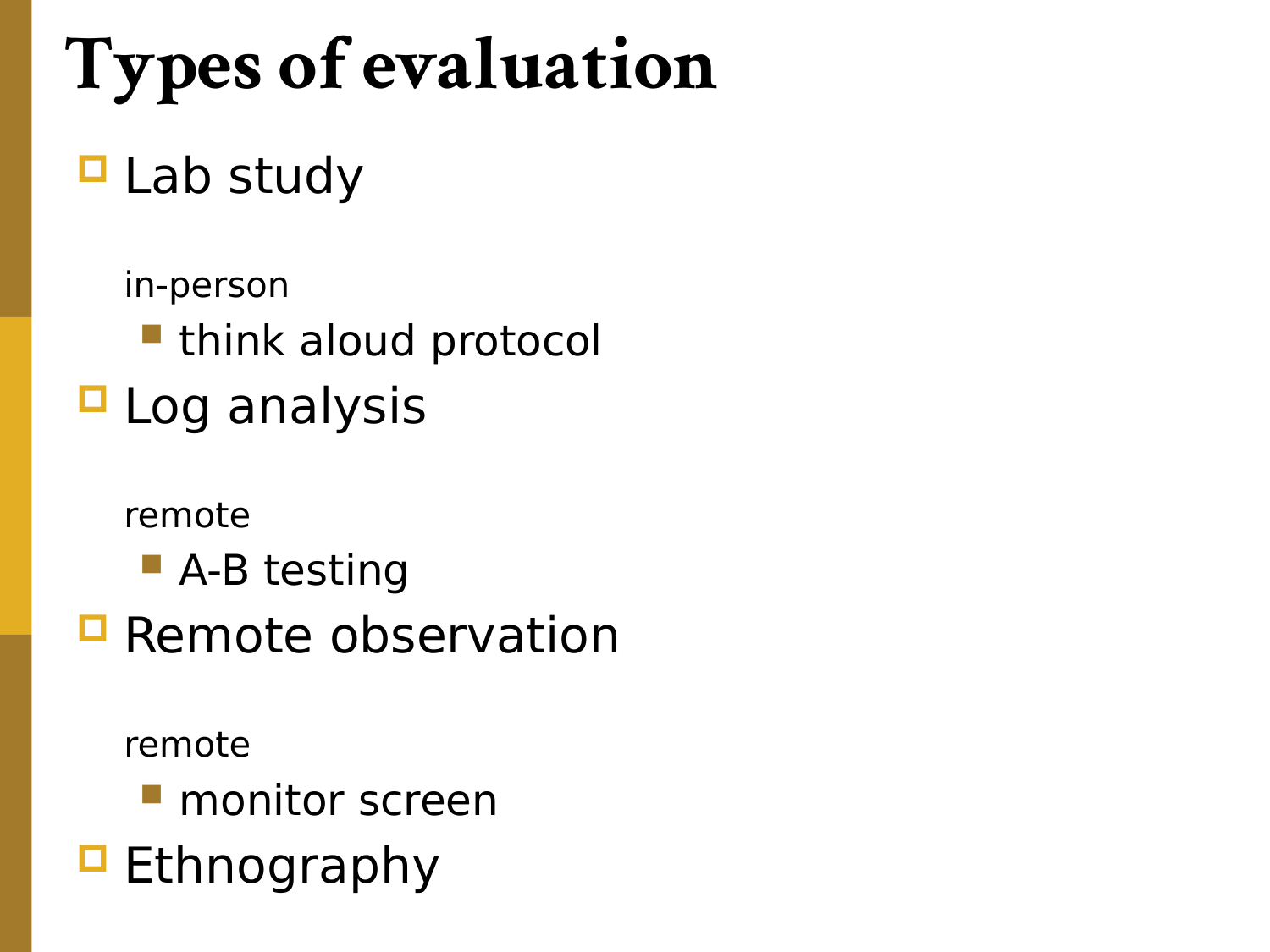

# Types of evaluation
Lab study	in-person
think aloud protocol
Log analysis	remote
A-B testing
Remote observation	remote
monitor screen
Ethnography	in-person, in-situ
embed with users for extended period of time
Interviews	in-person
e.g., contextual interview
Cognitive walk-through	no users
Heuristic evaluation	no users